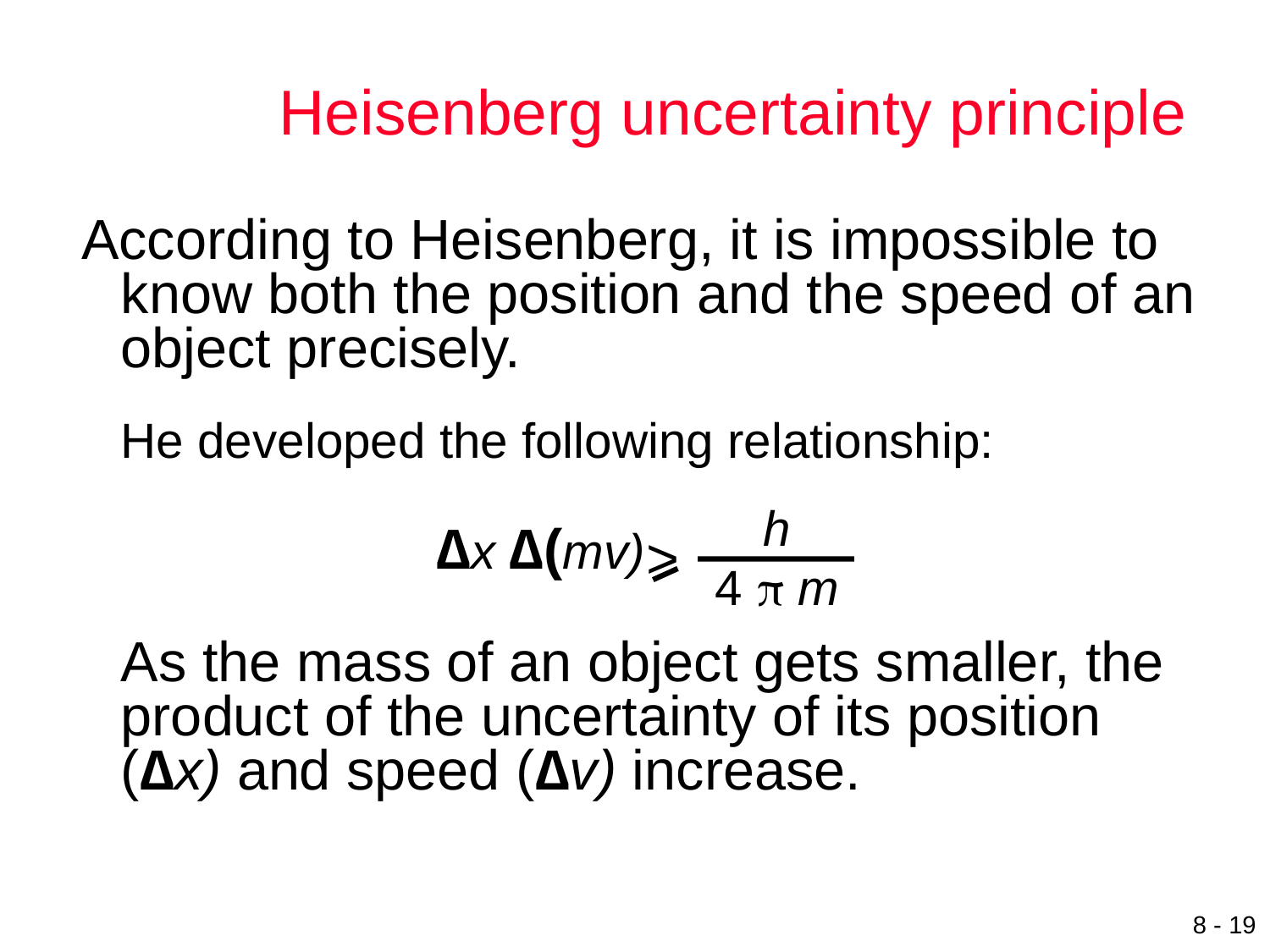

# Heisenberg uncertainty principle
According to Heisenberg, it is impossible to know both the position and the speed of an object precisely.

	He developed the following relationship:

			     ∆x ∆(mv)

	As the mass of an object gets smaller, the product of the uncertainty of its position (∆x) and speed (∆v) increase.
h
4 π m

>